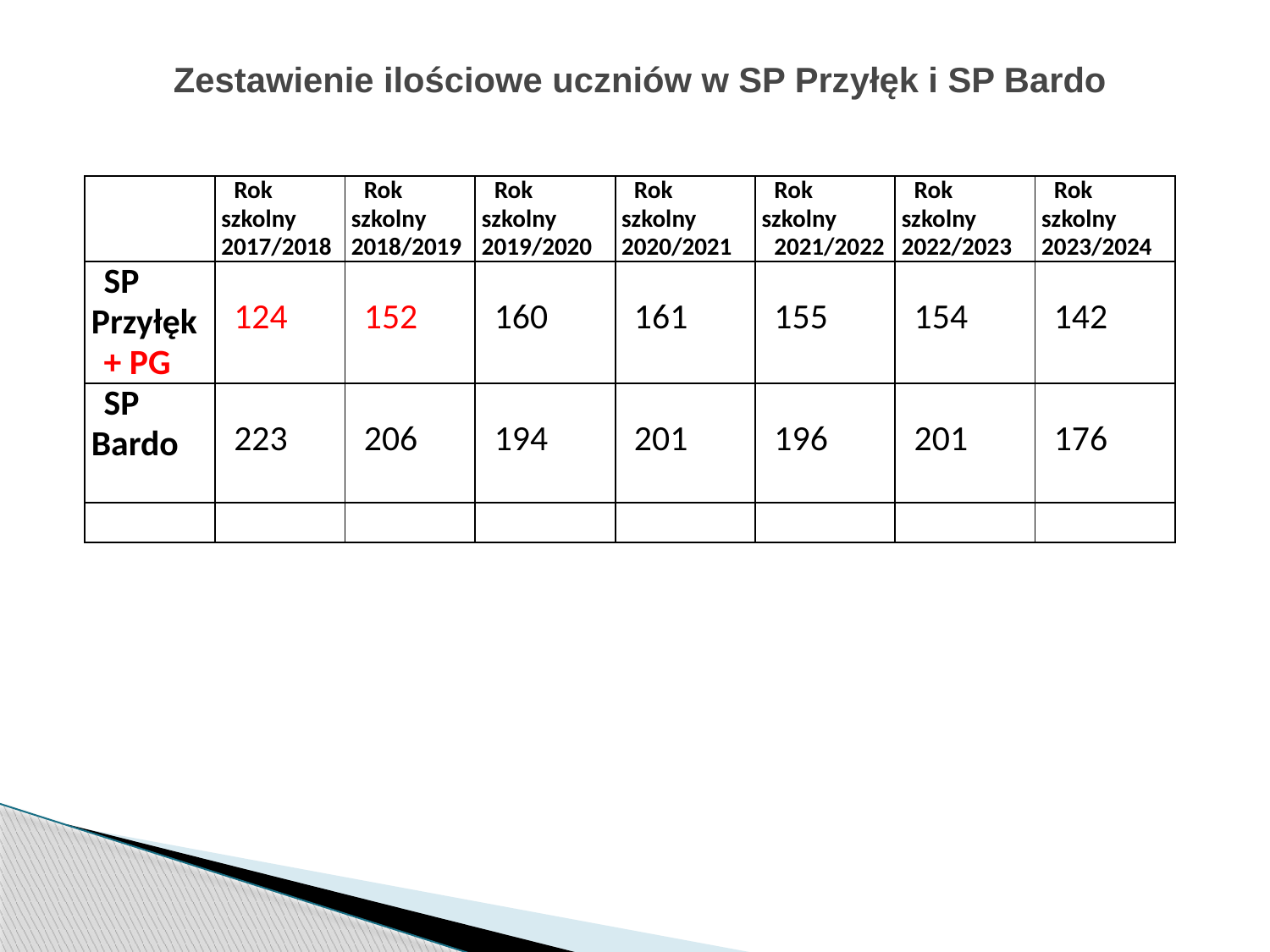

# Zestawienie ilościowe uczniów w SP Przyłęk i SP Bardo
|  | Rok szkolny 2017/2018 | Rok szkolny 2018/2019 | Rok szkolny 2019/2020 | Rok szkolny 2020/2021 | Rok szkolny 2021/2022 | Rok szkolny 2022/2023 | Rok szkolny 2023/2024 |
| --- | --- | --- | --- | --- | --- | --- | --- |
| SP Przyłęk + PG | 124 | 152 | 160 | 161 | 155 | 154 | 142 |
| SP Bardo | 223 | 206 | 194 | 201 | 196 | 201 | 176 |
|  |  |  |  |  |  |  |  |